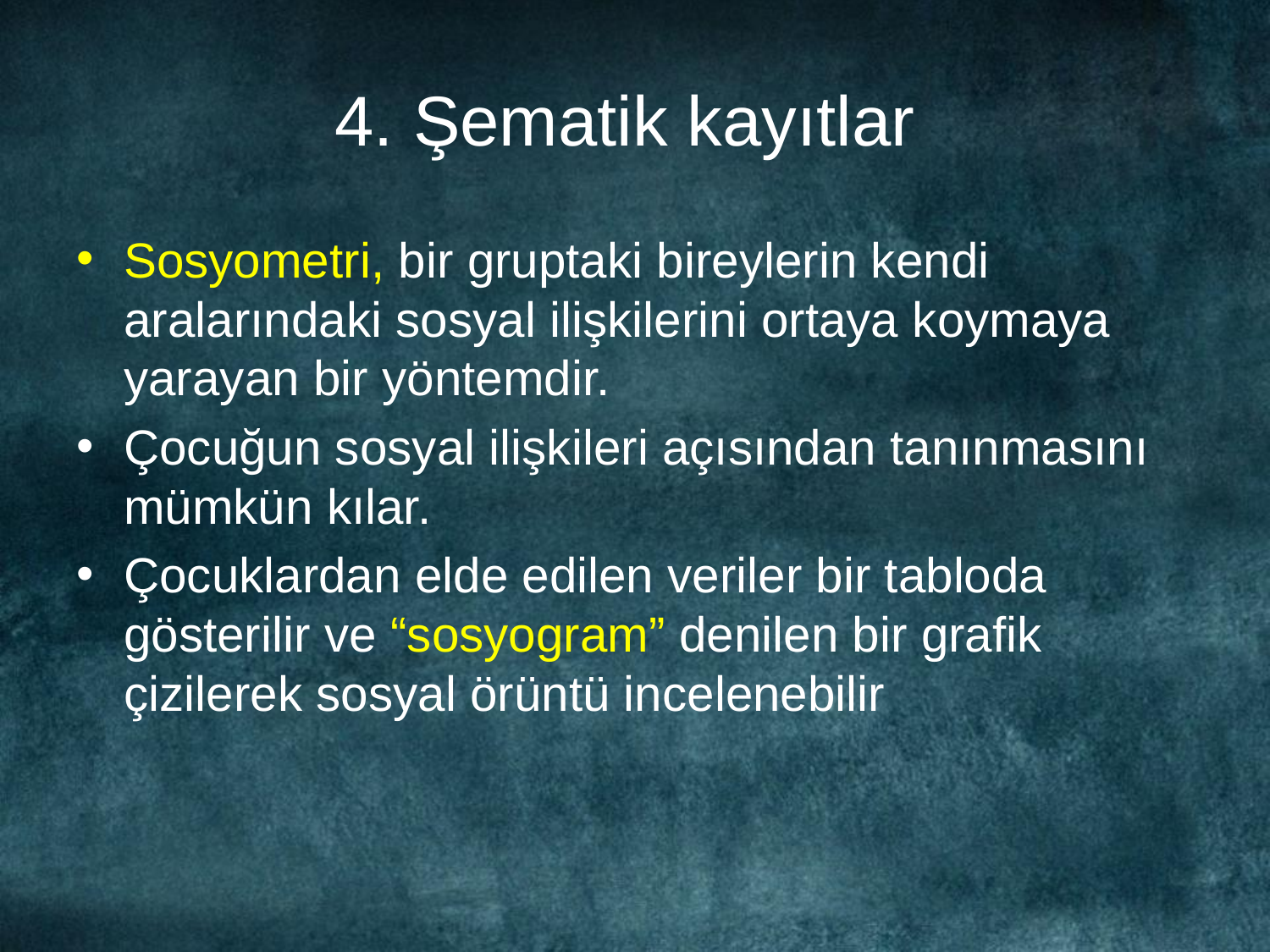

# 4. Şematik kayıtlar
Sosyometri, bir gruptaki bireylerin kendi aralarındaki sosyal ilişkilerini ortaya koymaya yarayan bir yöntemdir.
Çocuğun sosyal ilişkileri açısından tanınmasını mümkün kılar.
Çocuklardan elde edilen veriler bir tabloda gösterilir ve “sosyogram” denilen bir grafik çizilerek sosyal örüntü incelenebilir